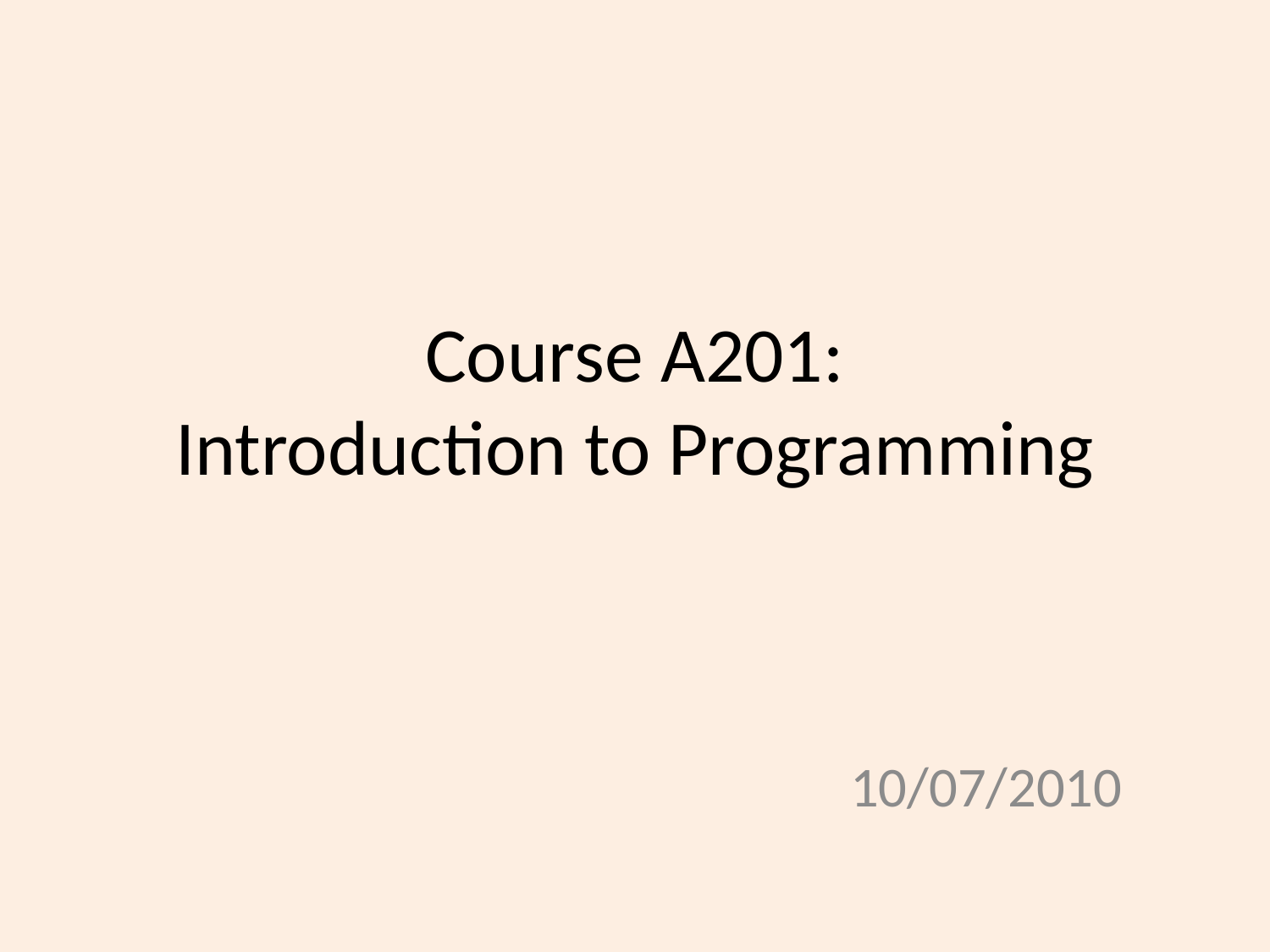

# Course A201: Introduction to Programming
10/07/2010